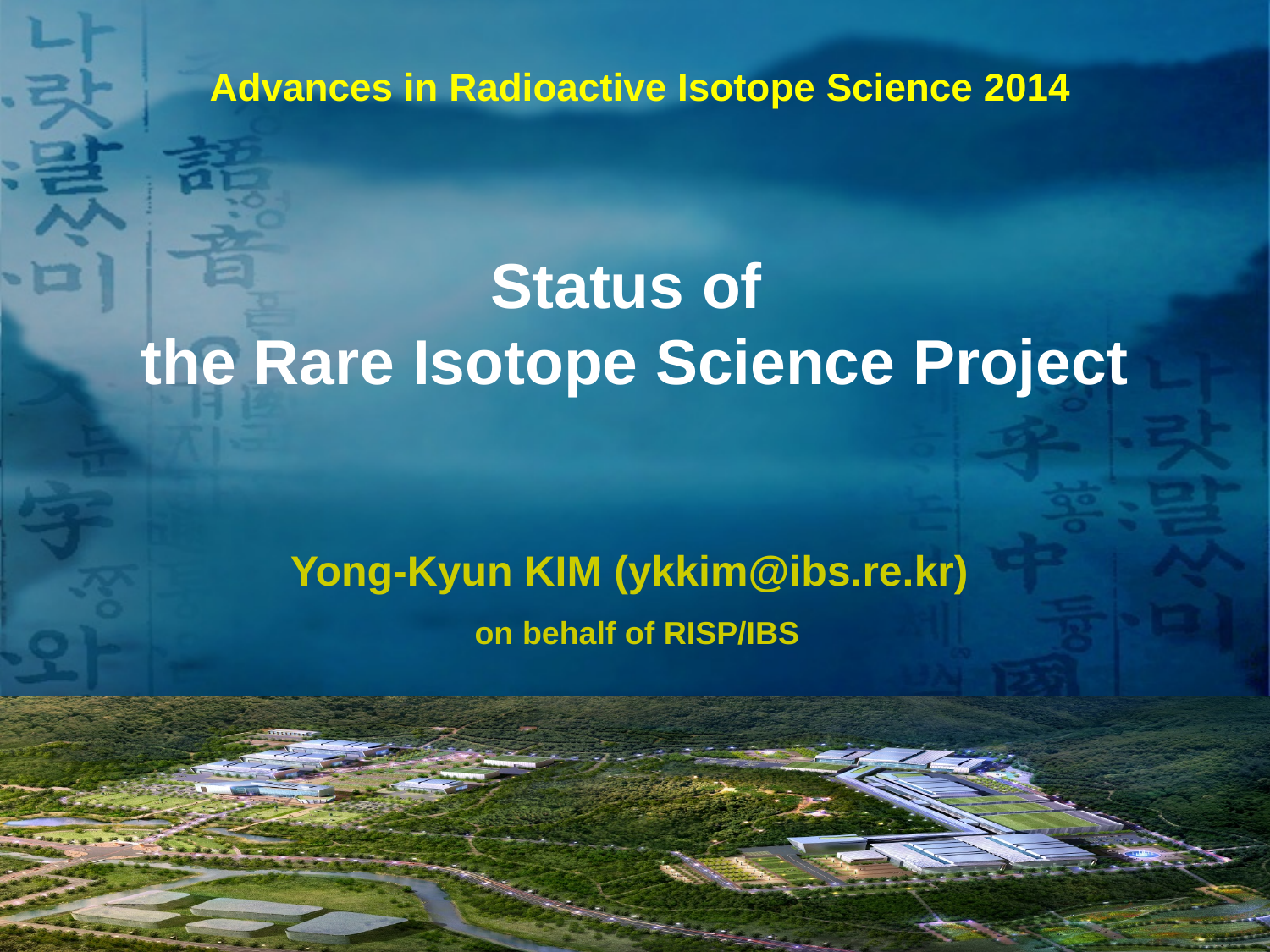

Advances in Radioactive Isotope Science 2014
# Status of the Rare Isotope Science Project
Yong-Kyun KIM (ykkim@ibs.re.kr)
on behalf of RISP/IBS